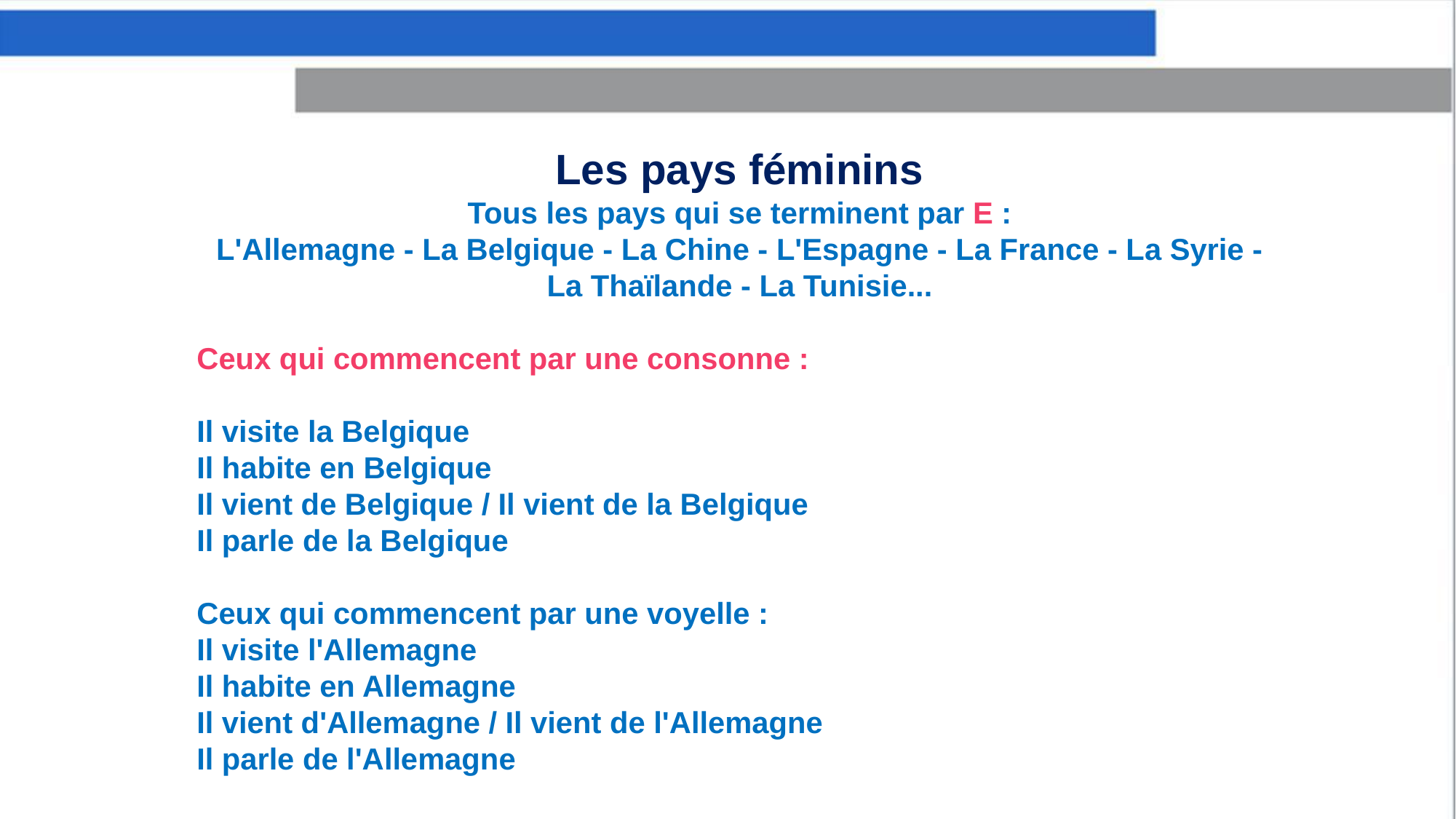

Les pays féminins
Tous les pays qui se terminent par E :
L'Allemagne - La Belgique - La Chine - L'Espagne - La France - La Syrie - La Thaïlande - La Tunisie...
Ceux qui commencent par une consonne :
Il visite la Belgique
Il habite en Belgique
Il vient de Belgique / Il vient de la Belgique
Il parle de la Belgique
Ceux qui commencent par une voyelle :
Il visite l'Allemagne
Il habite en Allemagne
Il vient d'Allemagne / Il vient de l'Allemagne
Il parle de l'Allemagne